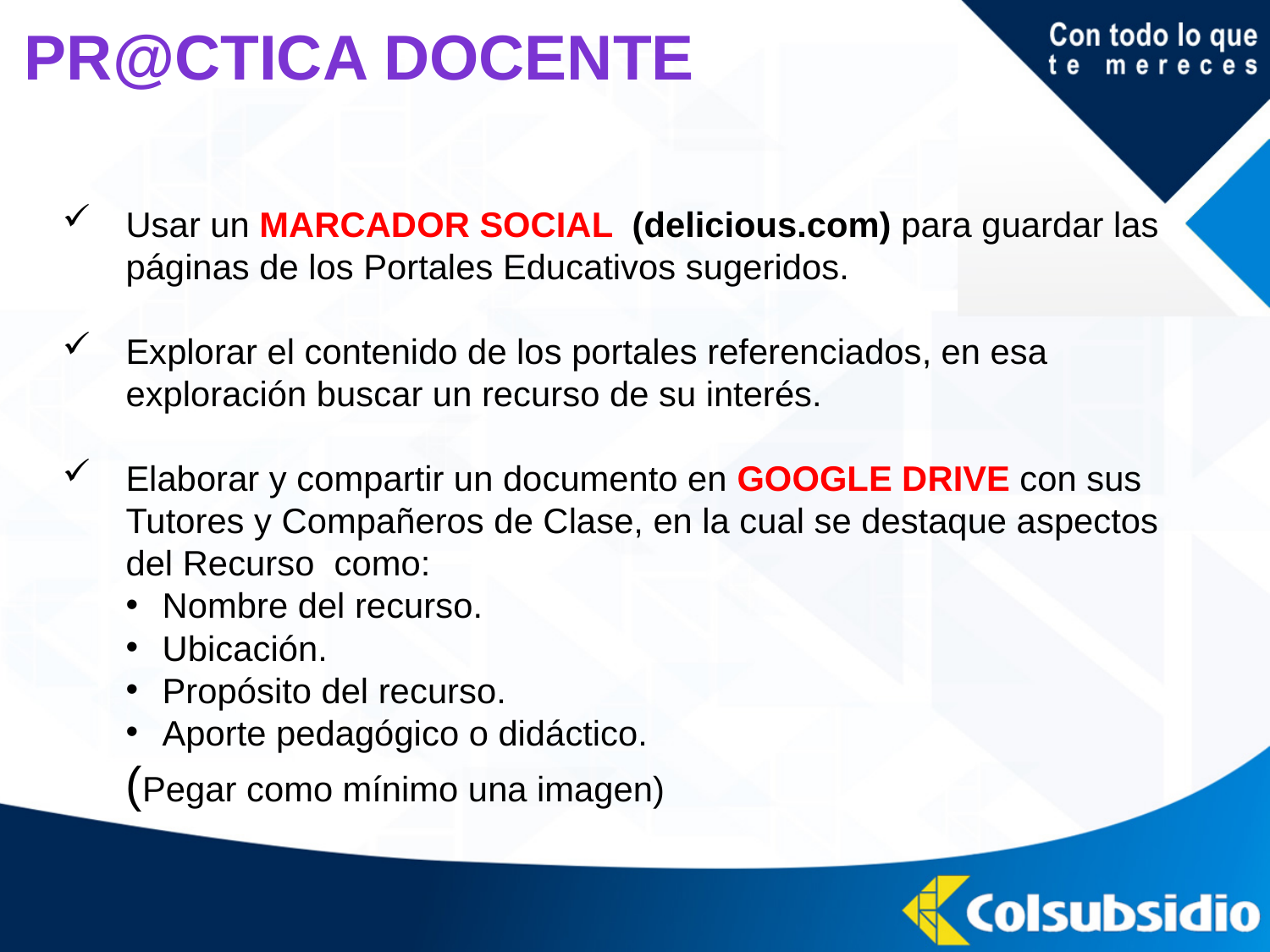

Pr@ctica Docente
Usar un MARCADOR SOCIAL  (delicious.com) para guardar las páginas de los Portales Educativos sugeridos.

Explorar el contenido de los portales referenciados, en esa exploración buscar un recurso de su interés.

Elaborar y compartir un documento en GOOGLE DRIVE con sus Tutores y Compañeros de Clase, en la cual se destaque aspectos del Recurso  como:
Nombre del recurso.
Ubicación.
Propósito del recurso.
Aporte pedagógico o didáctico.
(Pegar como mínimo una imagen)